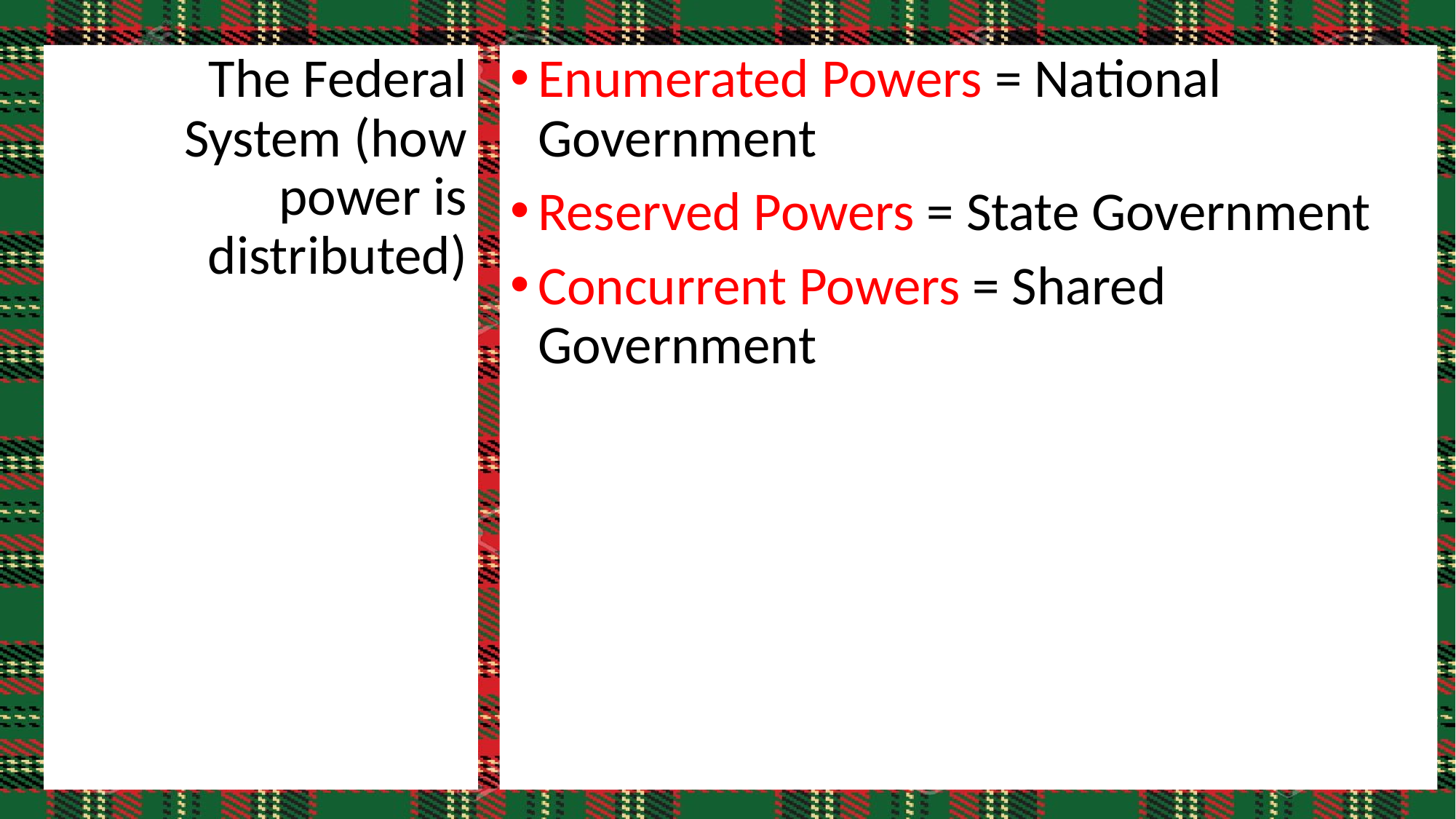

The Federal System (how power is distributed)
Enumerated Powers = National Government
Reserved Powers = State Government
Concurrent Powers = Shared Government